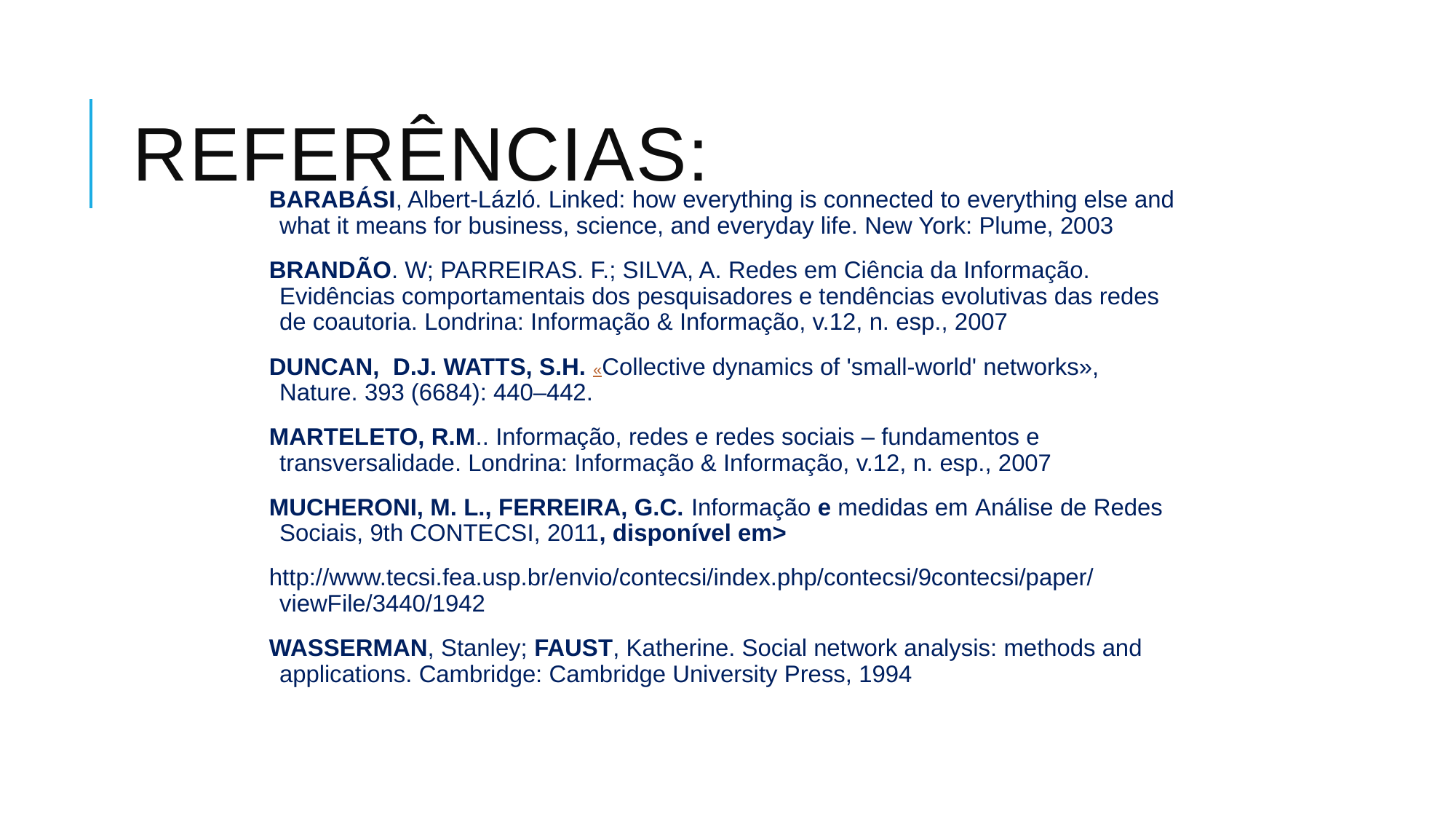

# Referências:
BARABÁSI, Albert-Lázló. Linked: how everything is connected to everything else and what it means for business, science, and everyday life. New York: Plume, 2003
BRANDÃO. W; PARREIRAS. F.; SILVA, A. Redes em Ciência da Informação. Evidências comportamentais dos pesquisadores e tendências evolutivas das redes de coautoria. Londrina: Informação & Informação, v.12, n. esp., 2007
DUNCAN,  D.J. WATTS, S.H. «Collective dynamics of 'small-world' networks», Nature. 393 (6684): 440–442.
MARTELETO, R.M.. Informação, redes e redes sociais – fundamentos e transversalidade. Londrina: Informação & Informação, v.12, n. esp., 2007
MUCHERONI, M. L., FERREIRA, G.C. Informação e medidas em Análise de Redes Sociais, 9th CONTECSI, 2011, disponível em>
http://www.tecsi.fea.usp.br/envio/contecsi/index.php/contecsi/9contecsi/paper/viewFile/3440/1942
WASSERMAN, Stanley; FAUST, Katherine. Social network analysis: methods and applications. Cambridge: Cambridge University Press, 1994